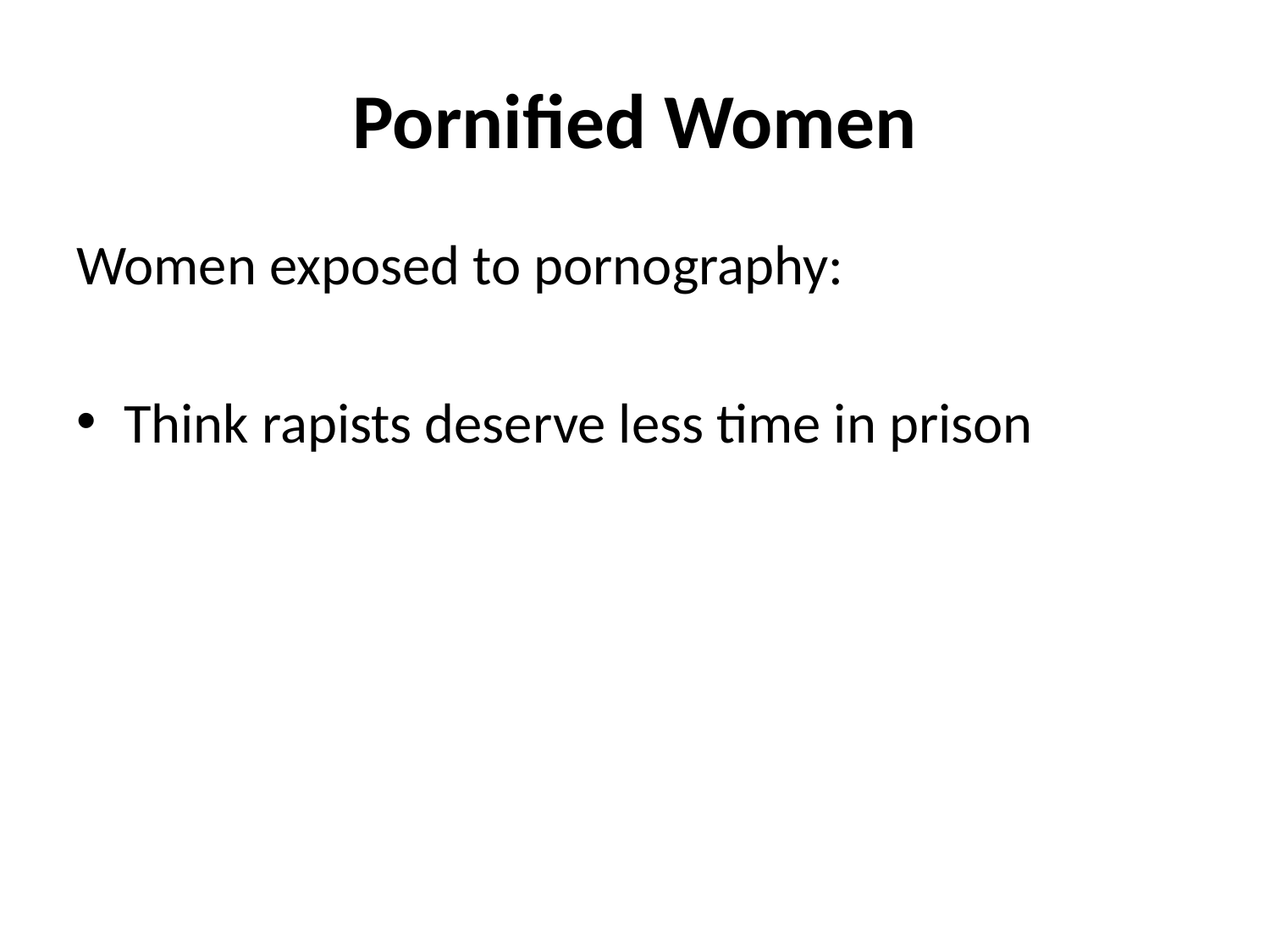

# Pornified Women
Women exposed to pornography:

Think rapists deserve less time in prison